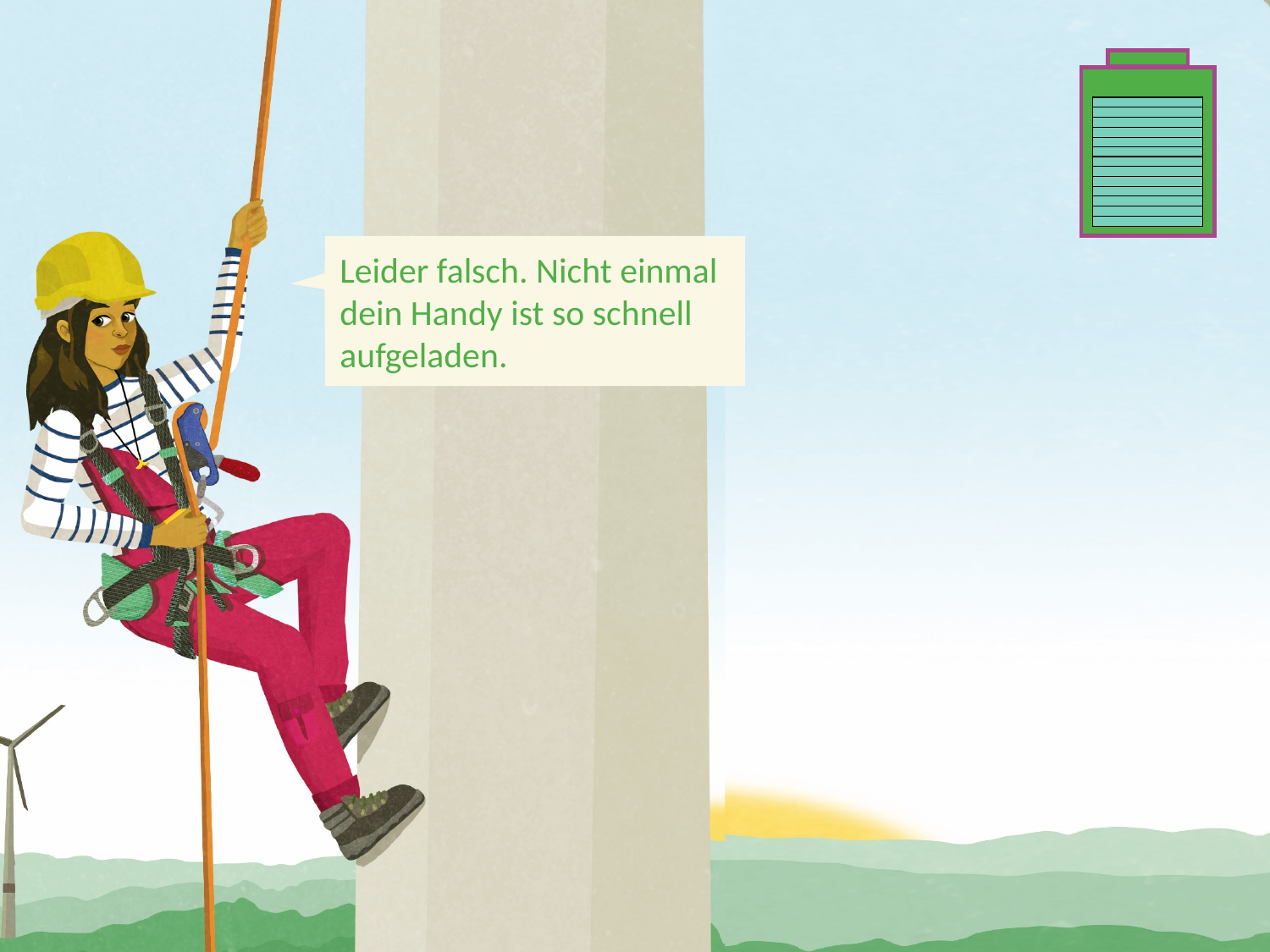

Leider falsch. Nicht einmal dein Handy ist so schnell aufgeladen.